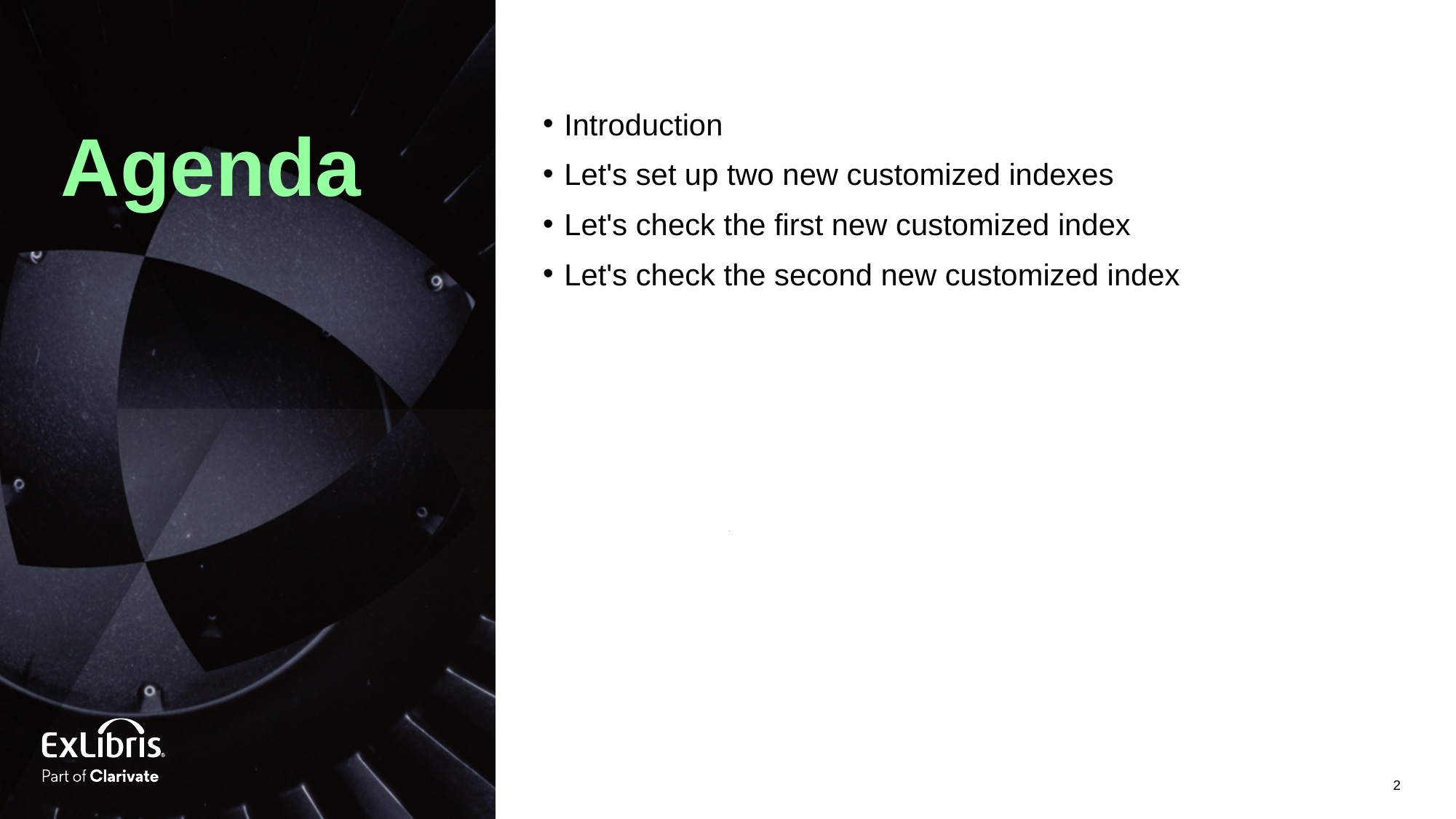

Introduction
Let's set up two new customized indexes
Let's check the first new customized index
Let's check the second new customized index

Agenda
2